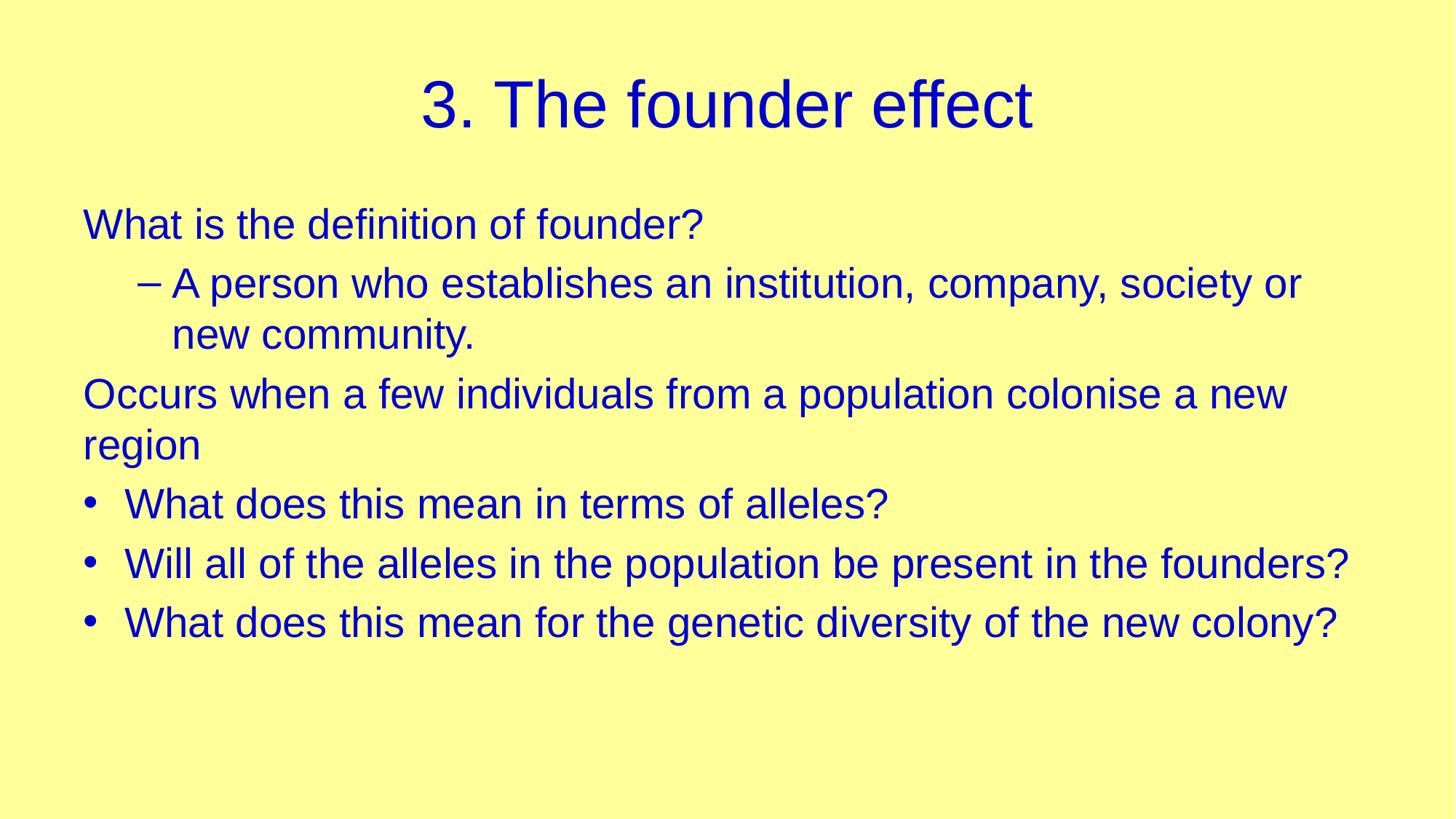

# 3. The founder effect
What is the definition of founder?
A person who establishes an institution, company, society or new community.
Occurs when a few individuals from a population colonise a new region
What does this mean in terms of alleles?
Will all of the alleles in the population be present in the founders?
What does this mean for the genetic diversity of the new colony?